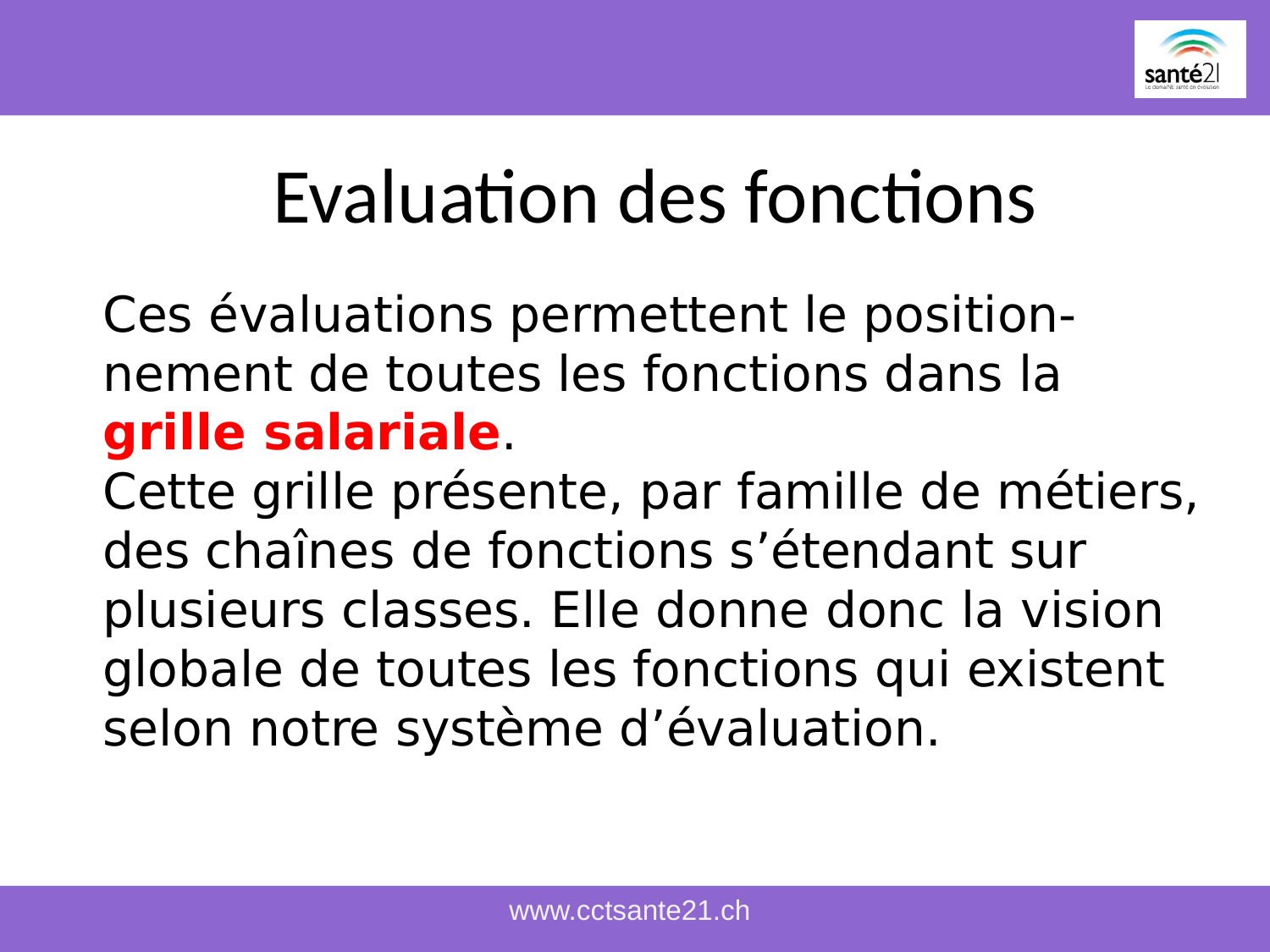

# Evaluation des fonctions
Ces évaluations permettent le position-nement de toutes les fonctions dans la grille salariale.
Cette grille présente, par famille de métiers, des chaînes de fonctions s’étendant sur plusieurs classes. Elle donne donc la vision globale de toutes les fonctions qui existent selon notre système d’évaluation.